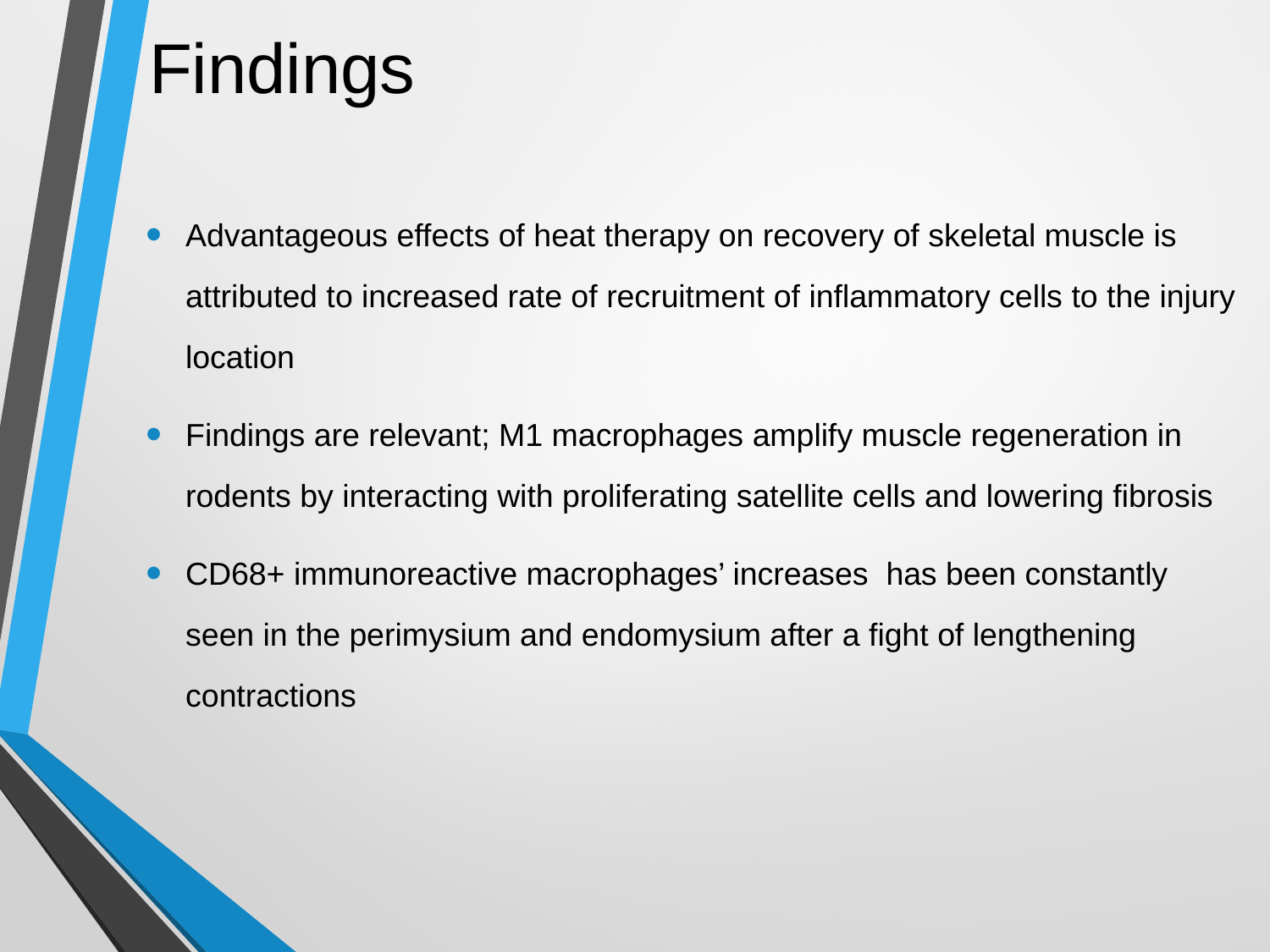

# Findings
Advantageous effects of heat therapy on recovery of skeletal muscle is attributed to increased rate of recruitment of inﬂammatory cells to the injury location
Findings are relevant; M1 macrophages amplify muscle regeneration in rodents by interacting with proliferating satellite cells and lowering ﬁbrosis
CD68+ immunoreactive macrophages’ increases  has been constantly seen in the perimysium and endomysium after a fight of lengthening contractions